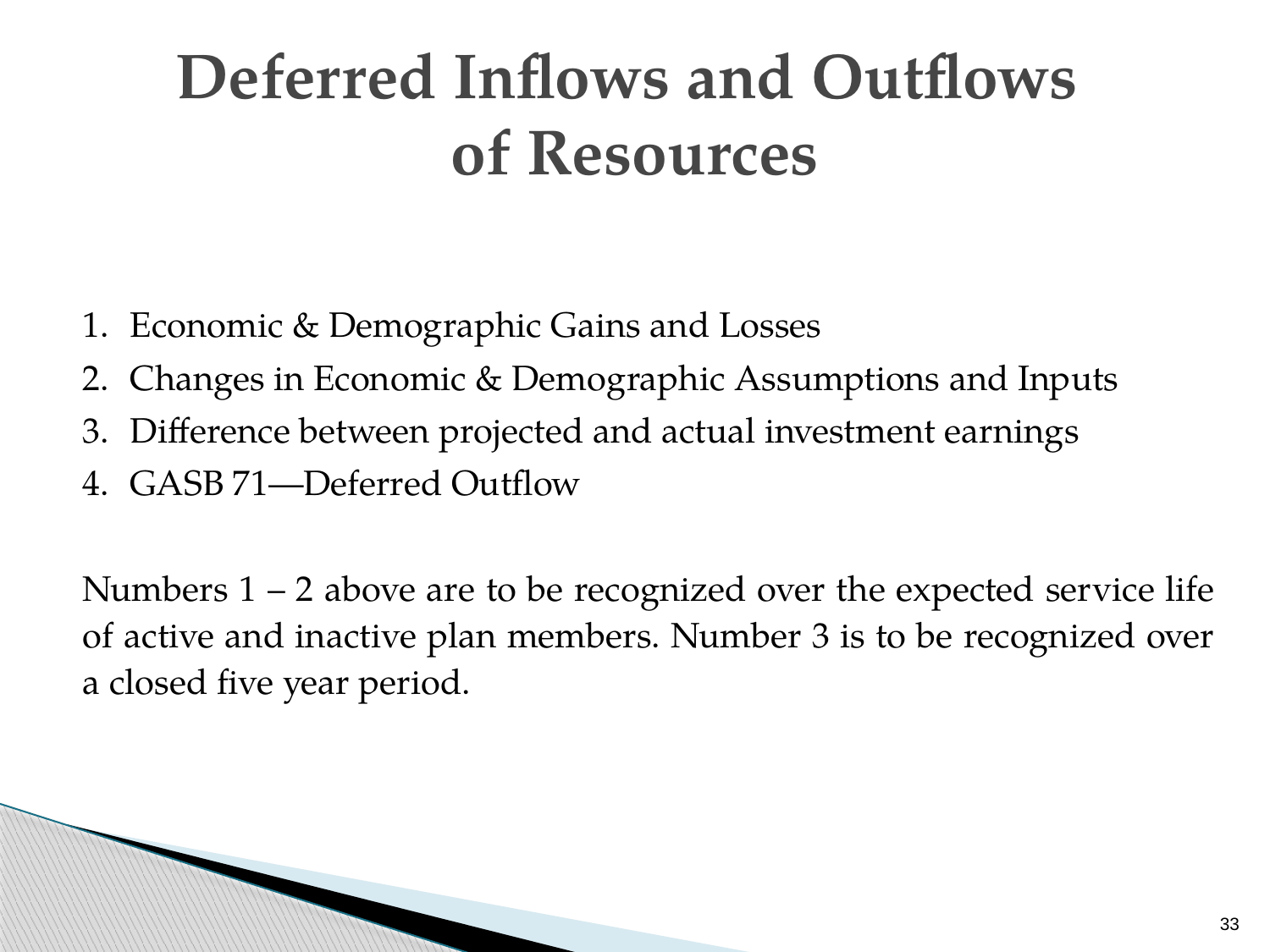

# Deferred Inflows and Outflows of Resources

Economic & Demographic Gains and Losses
Changes in Economic & Demographic Assumptions and Inputs
Difference between projected and actual investment earnings
GASB 71—Deferred Outflow

Numbers 1 – 2 above are to be recognized over the expected service life of active and inactive plan members. Number 3 is to be recognized over a closed five year period.
33